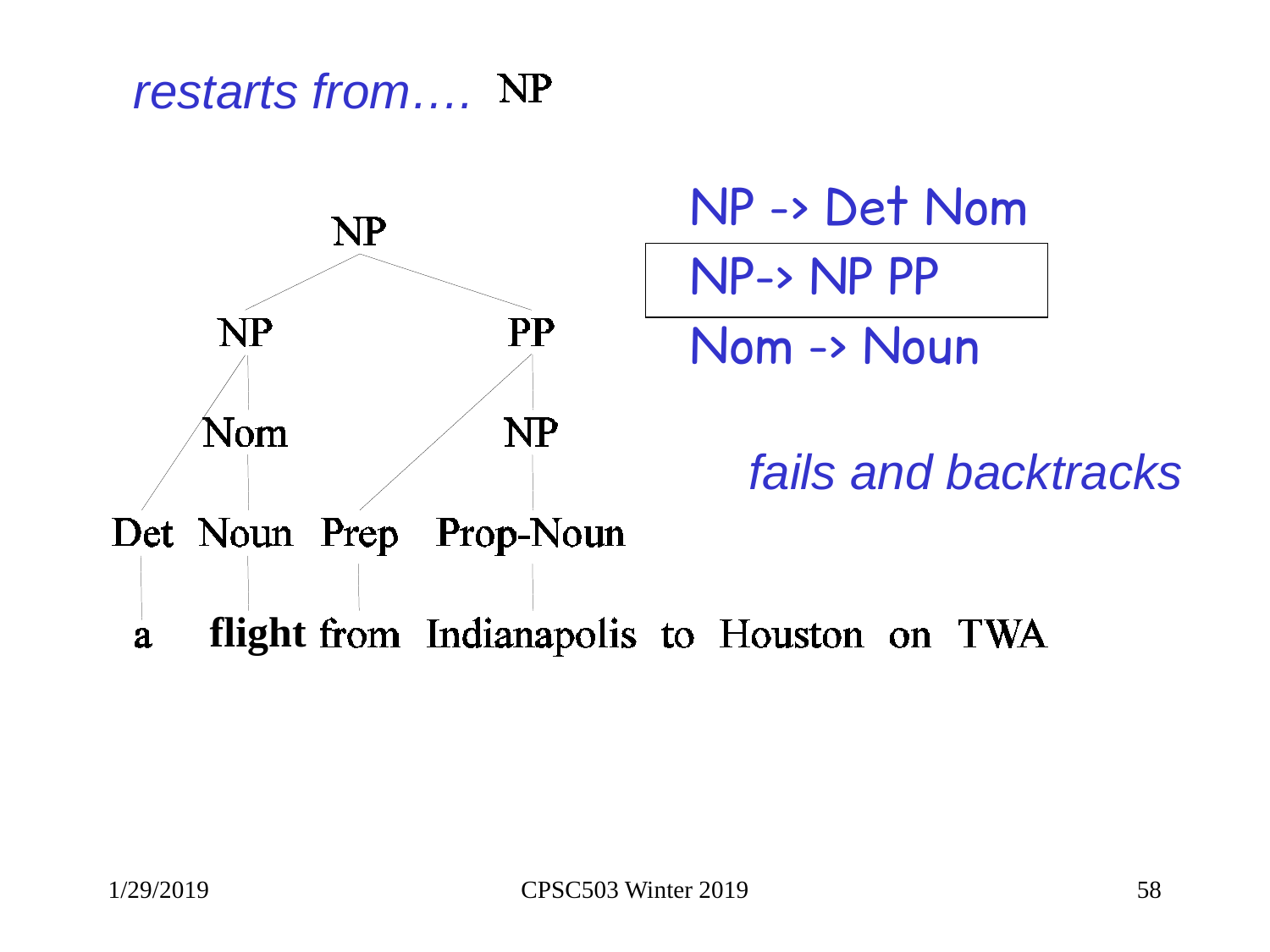

restarts from….

NP -> Det Nom
NP-> NP PP
Nom -> Noun

fails and backtracks

flight

1/29/2019
CPSC503 Winter 2019
58